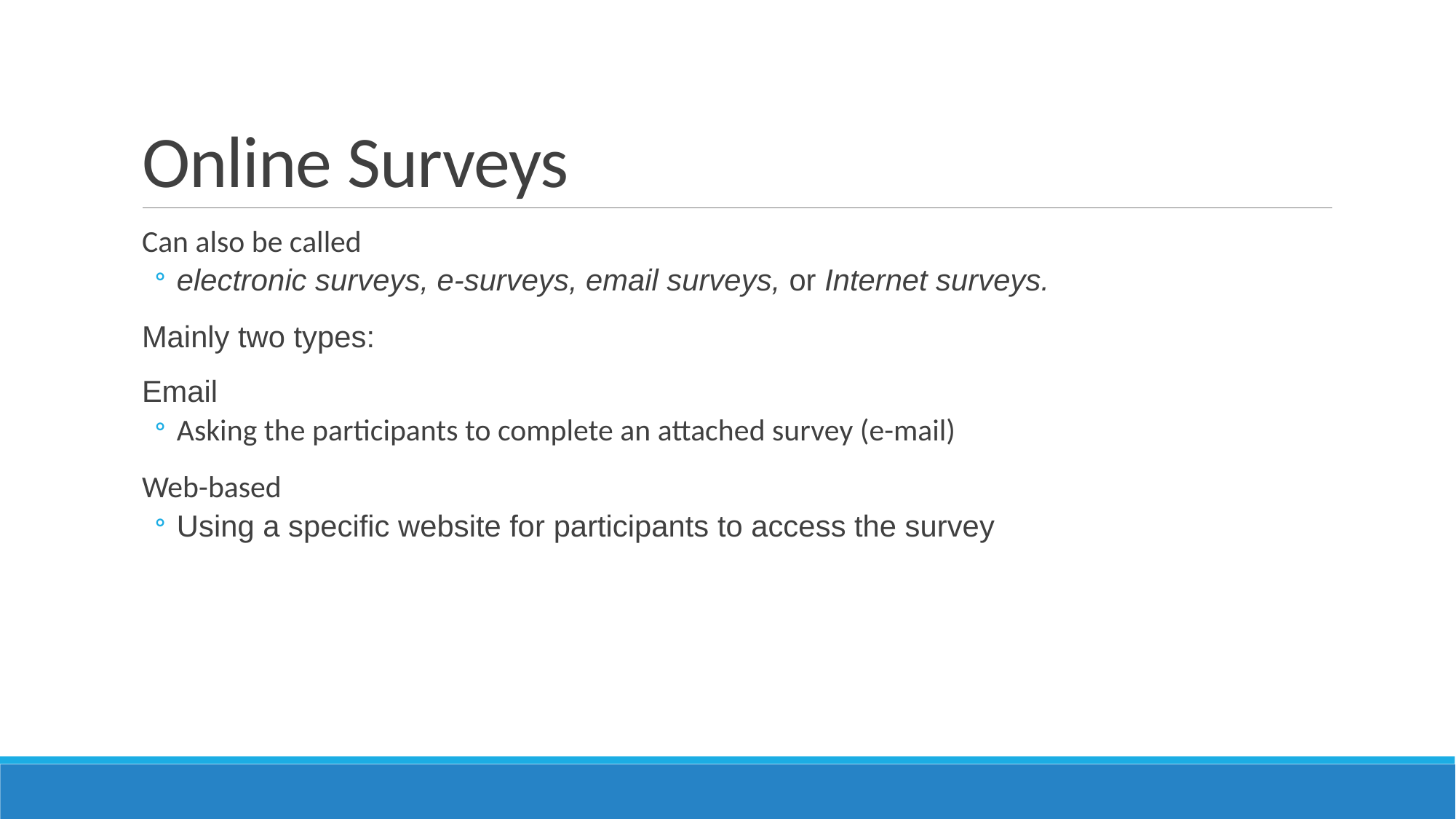

# Online Surveys
Can also be called
electronic surveys, e-surveys, email surveys, or Internet surveys.
Mainly two types:
Email
Asking the participants to complete an attached survey (e-mail)
Web-based
Using a specific website for participants to access the survey